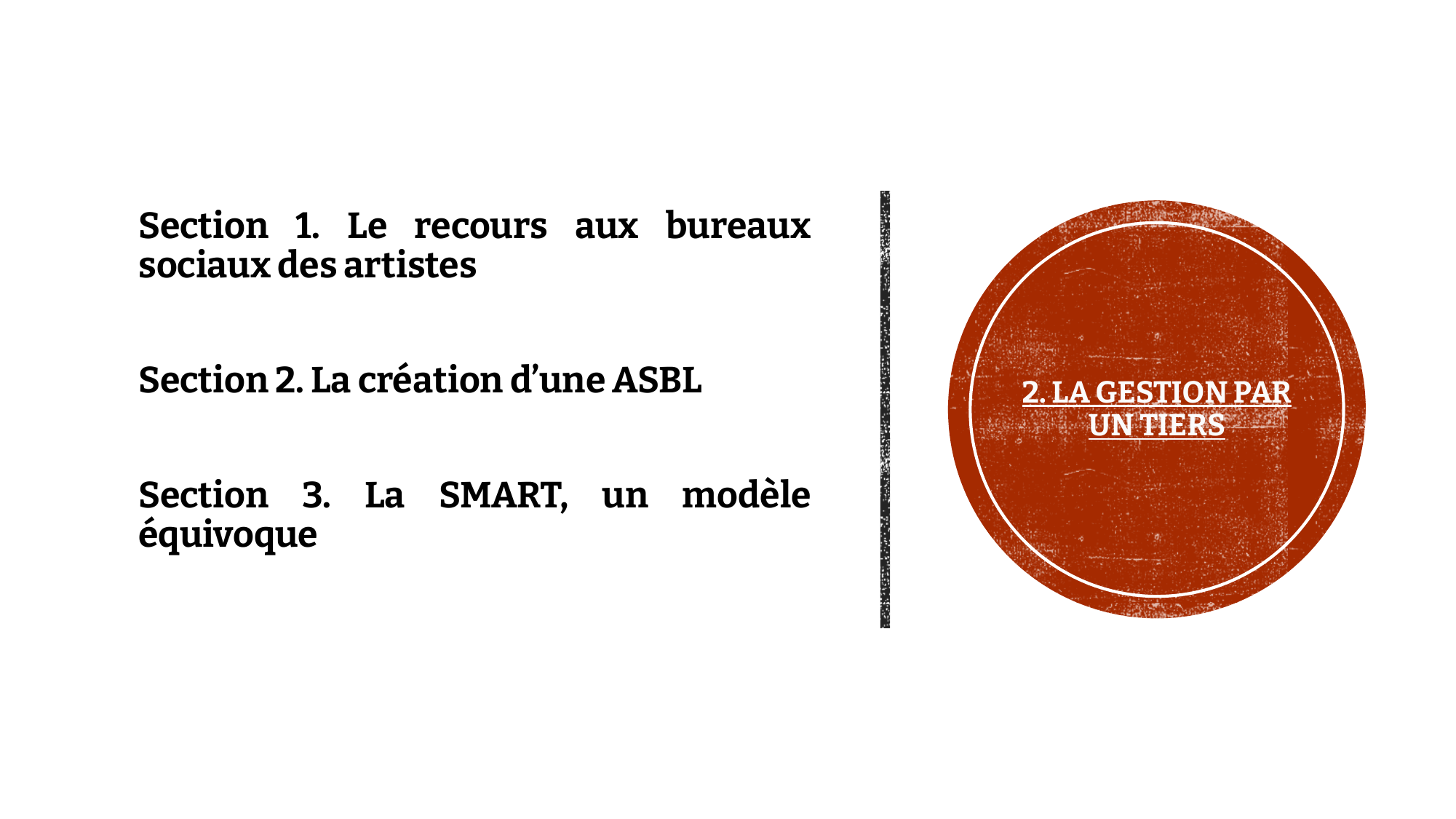

Section 1. Le recours aux bureaux sociaux des artistes

Section 2. La création d’une ASBL

Section 3. La SMART, un modèle équivoque

# 2. LA GESTION PAR UN TIERS